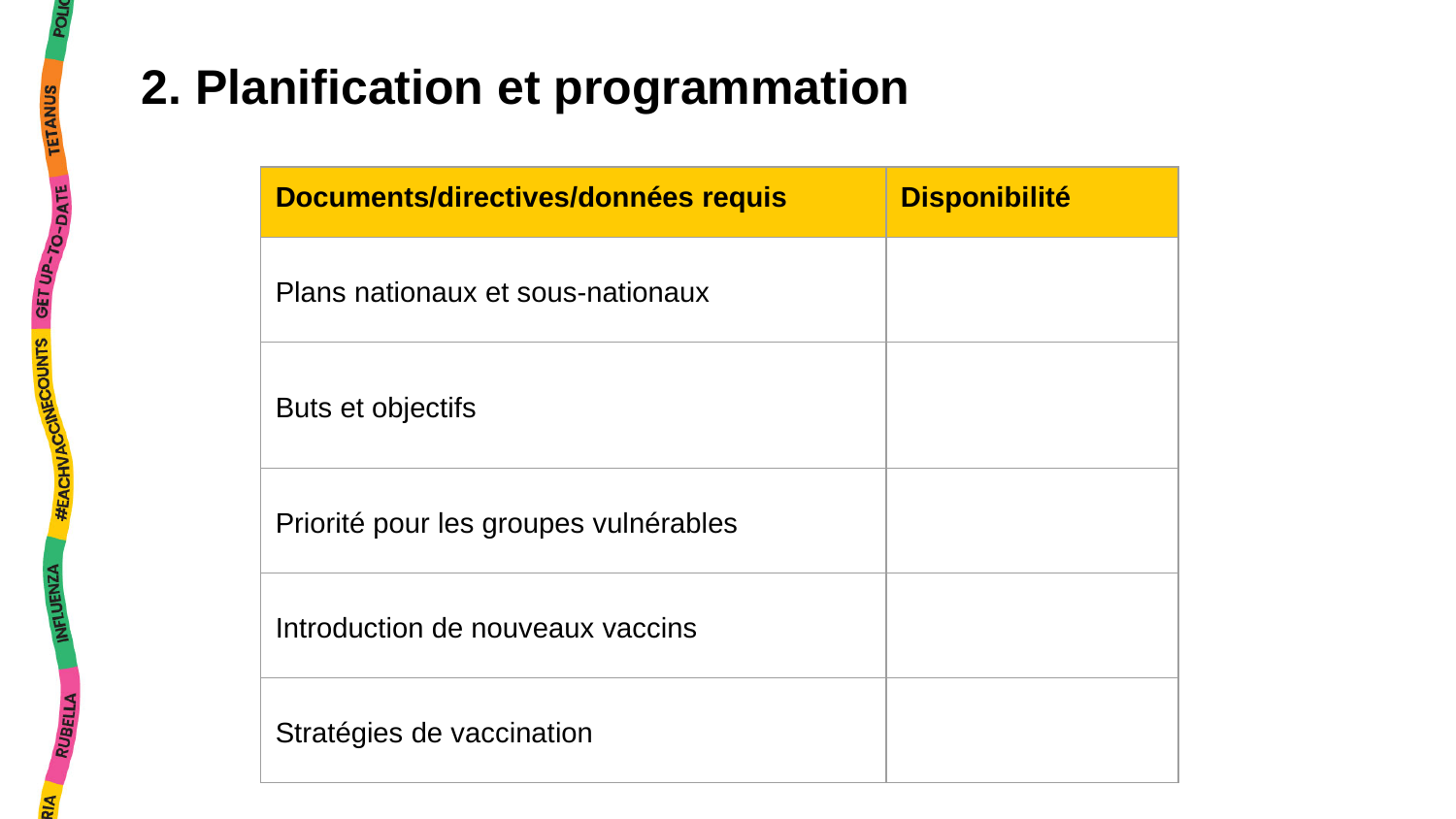

2. Planification et programmation
| Documents/directives/données requis | Disponibilité |
| --- | --- |
| Plans nationaux et sous-nationaux |  |
| Buts et objectifs |  |
| Priorité pour les groupes vulnérables |  |
| Introduction de nouveaux vaccins |  |
| Stratégies de vaccination |  |